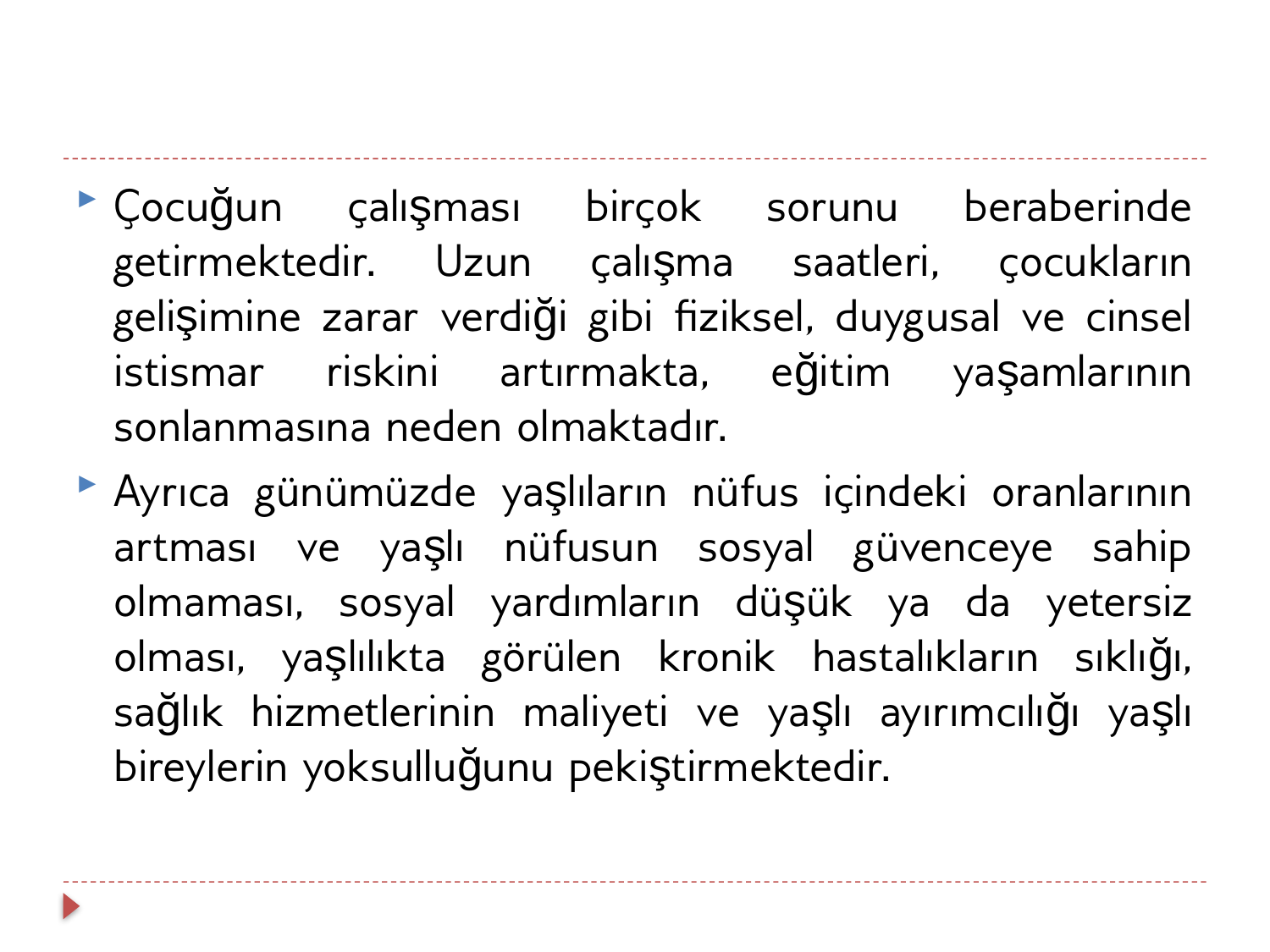

#
Çocuğun çalışması birçok sorunu beraberinde getirmektedir. Uzun çalışma saatleri, çocukların gelişimine zarar verdiği gibi fiziksel, duygusal ve cinsel istismar riskini artırmakta, eğitim yaşamlarının sonlanmasına neden olmaktadır.
Ayrıca günümüzde yaşlıların nüfus içindeki oranlarının artması ve yaşlı nüfusun sosyal güvenceye sahip olmaması, sosyal yardımların düşük ya da yetersiz olması, yaşlılıkta görülen kronik hastalıkların sıklığı, sağlık hizmetlerinin maliyeti ve yaşlı ayırımcılığı yaşlı bireylerin yoksulluğunu pekiştirmektedir.